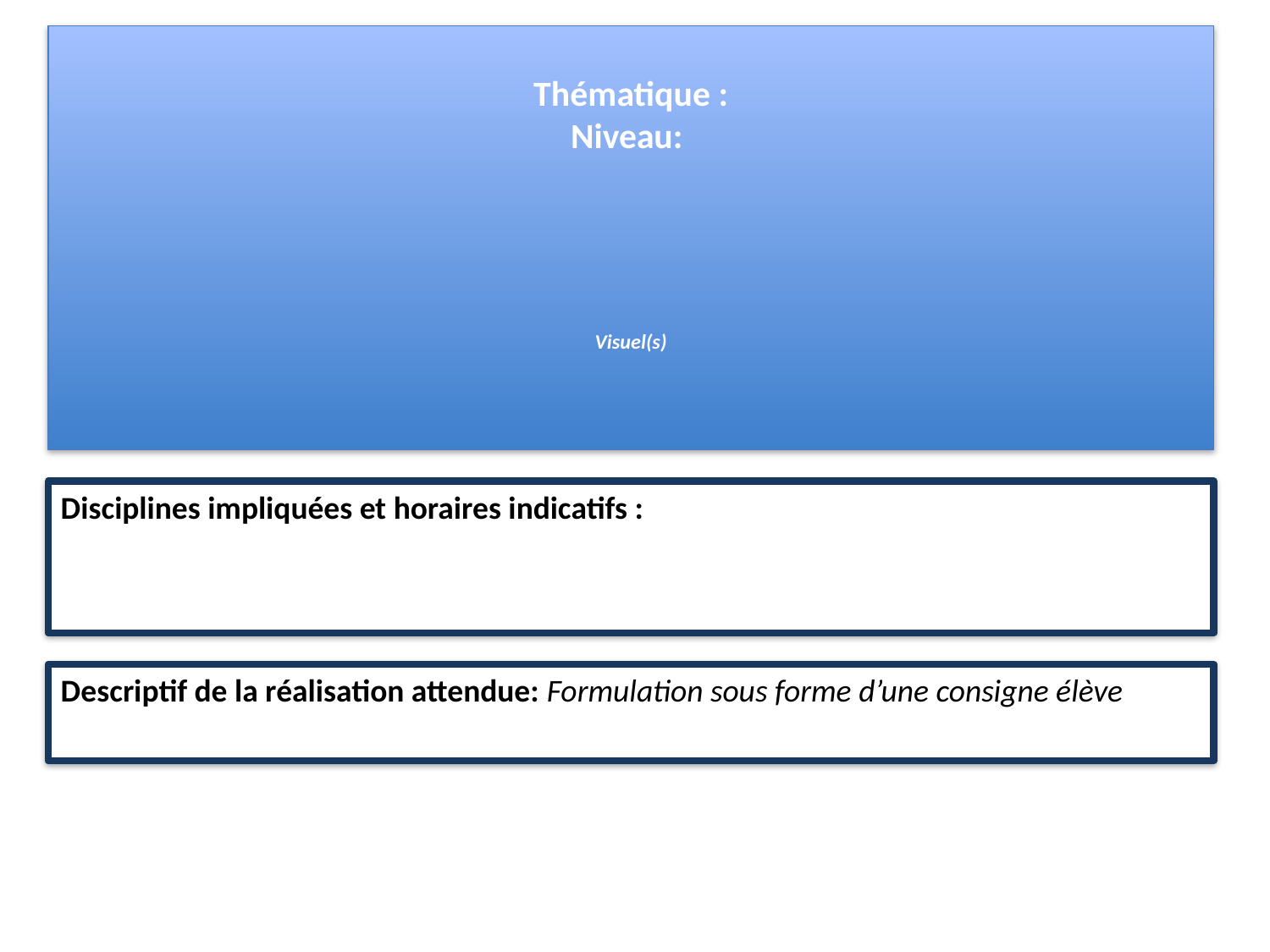

Thématique :
Niveau:

Visuel(s)

Disciplines impliquées et horaires indicatifs :

Descriptif de la réalisation attendue: Formulation sous forme d’une consigne élève la population